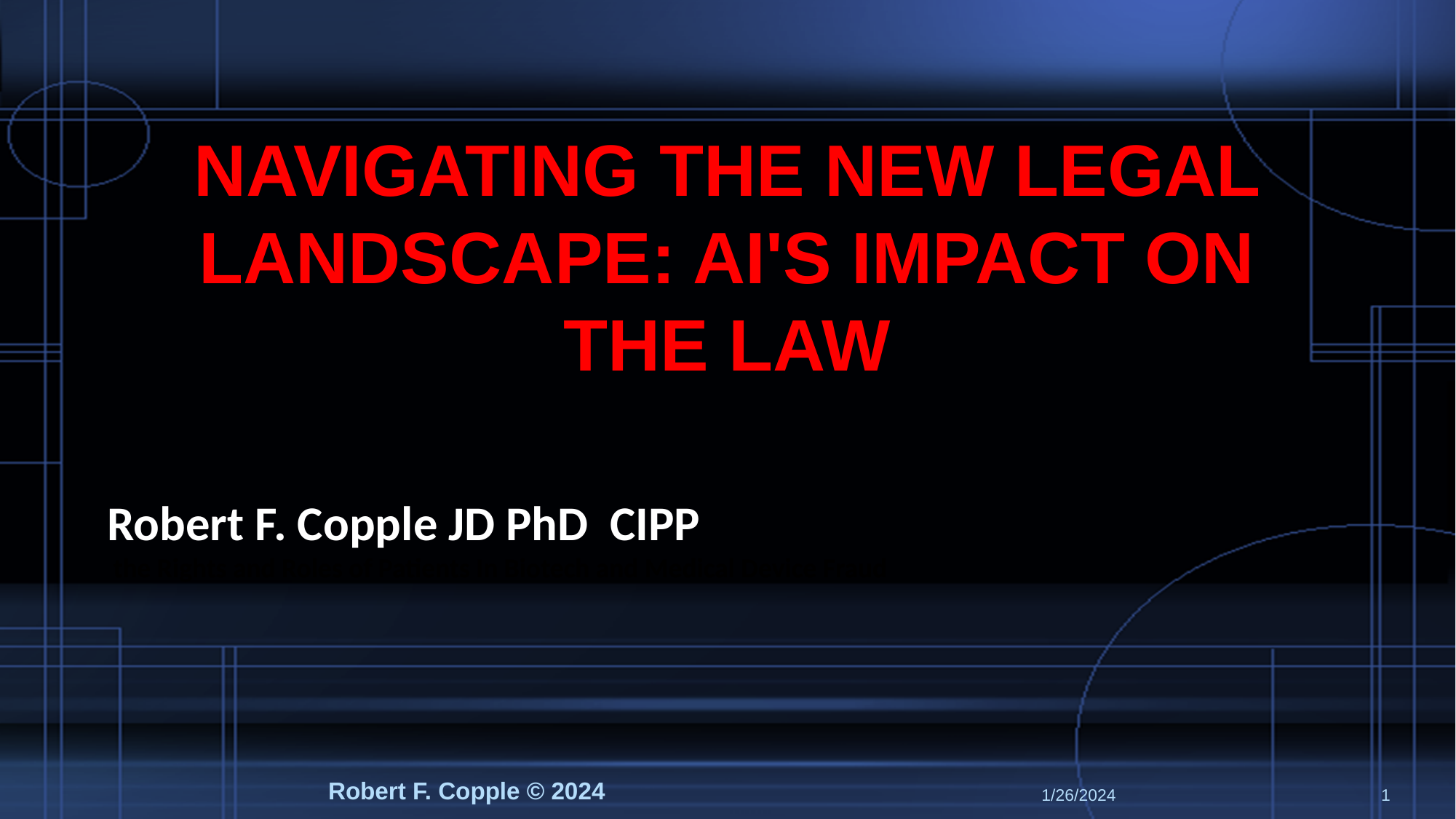

# Navigating the NEW Legal Landscape: AI's Impact on the Law
Robert F. Copple JD PhD  CIPP
 the Rights and Roles of Patients In Biotech and Medical Device Fraud

Robert F. Copple © 2024
1/26/2024
1